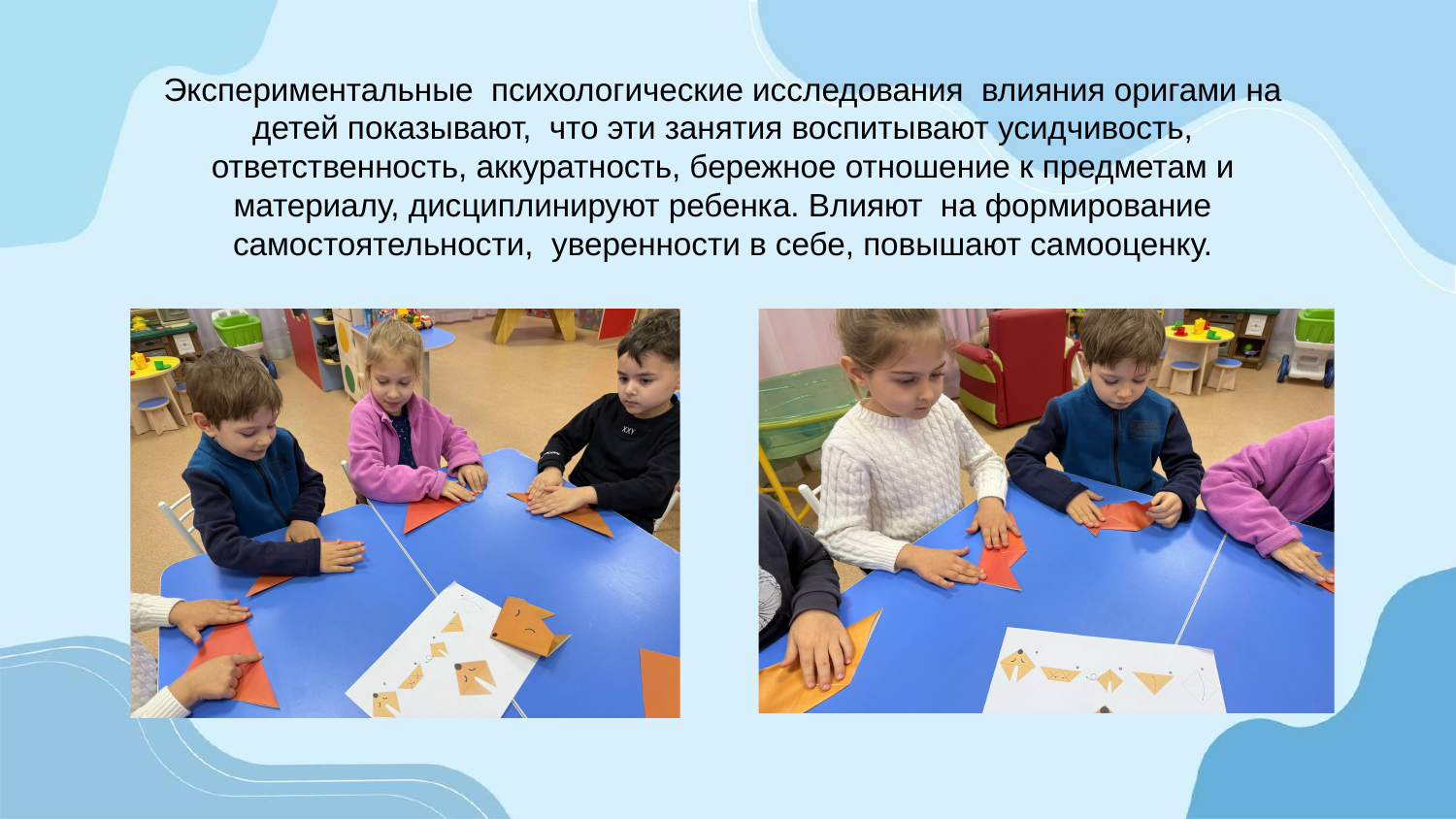

#
Экспериментальные  психологические исследования  влияния оригами на детей показывают,  что эти занятия воспитывают усидчивость, ответственность, аккуратность, бережное отношение к предметам и материалу, дисциплинируют ребенка. Влияют  на формирование самостоятельности,  уверенности в себе, повышают самооценку.